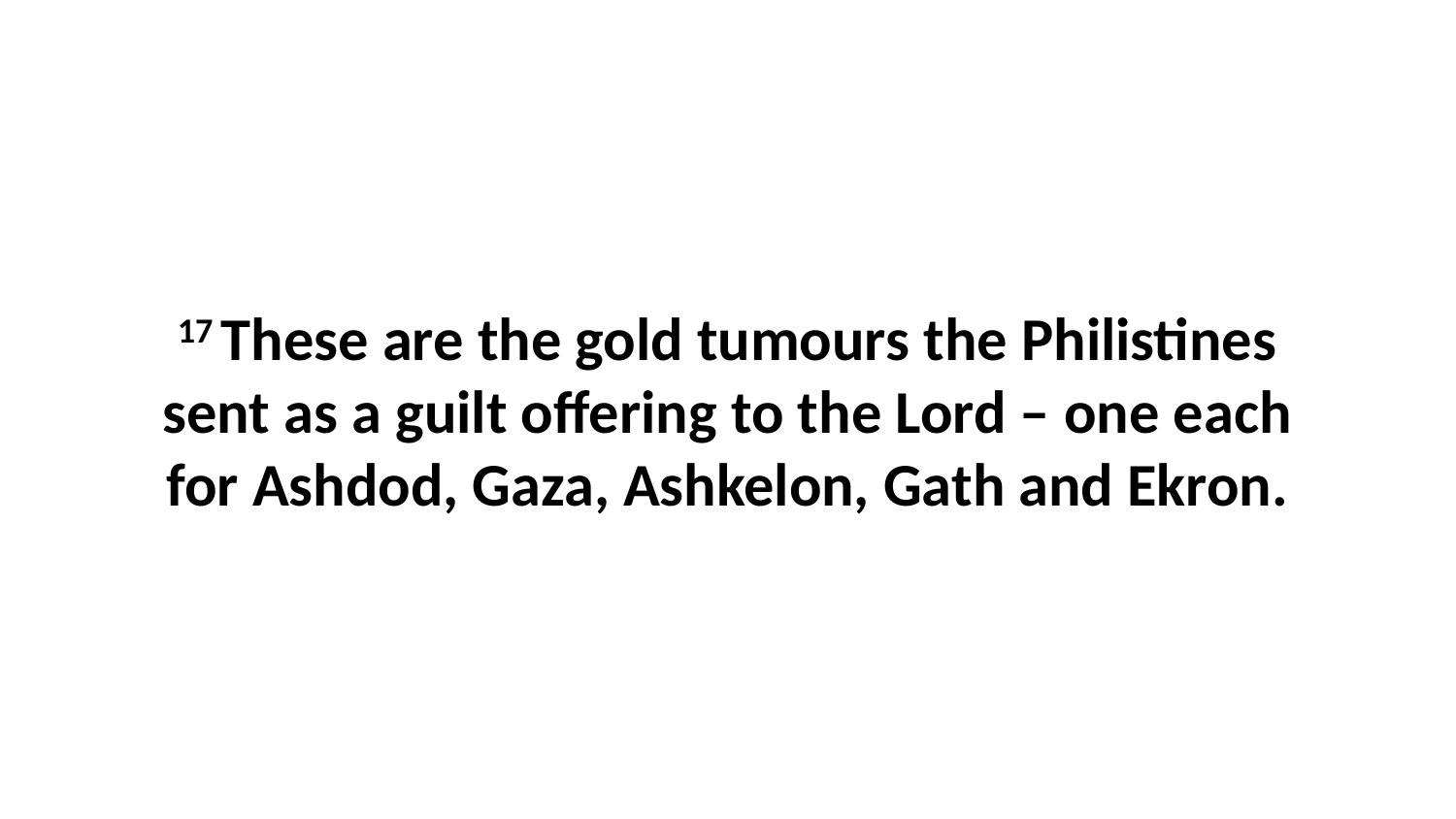

17 These are the gold tumours the Philistines sent as a guilt offering to the Lord – one each for Ashdod, Gaza, Ashkelon, Gath and Ekron.